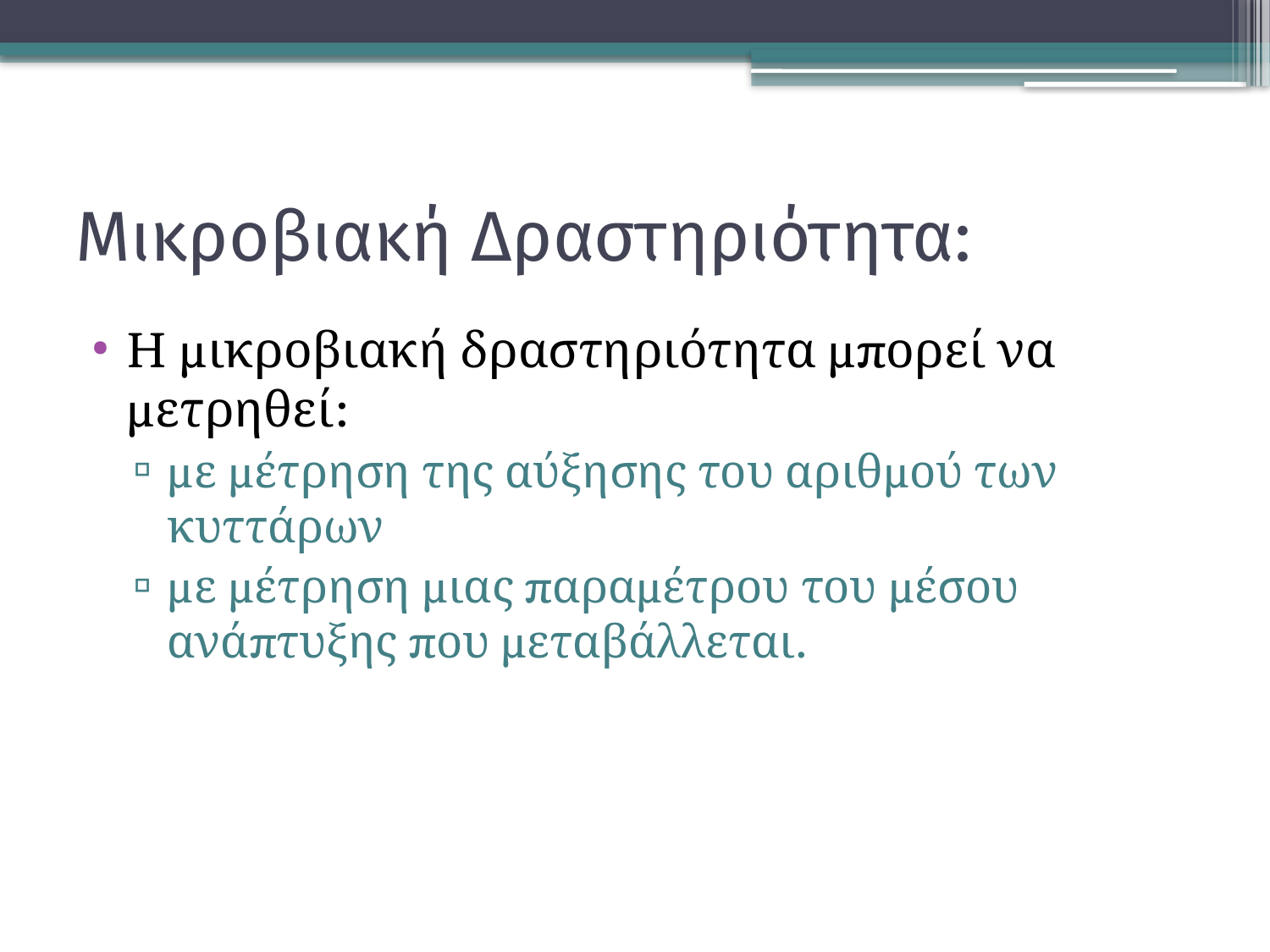

# Μικροβιακή Δραστηριότητα:
Η μικροβιακή δραστηριότητα μπορεί να μετρηθεί:
με μέτρηση της αύξησης του αριθμού των κυττάρων
με μέτρηση μιας παραμέτρου του μέσου ανάπτυξης που μεταβάλλεται.